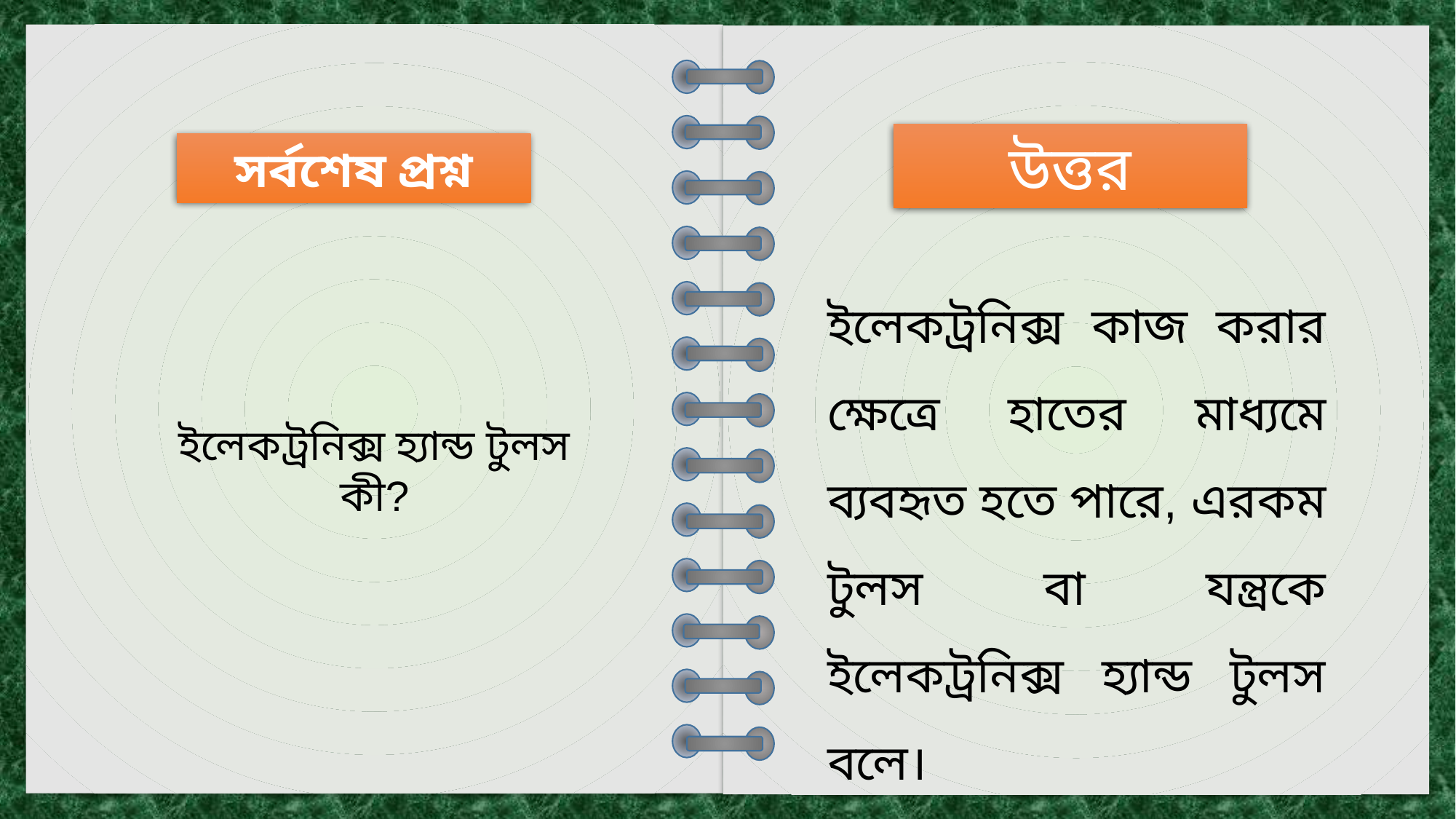

উত্তর

সর্বশেষ প্রশ্ন

ইলেকট্রনিক্স কাজ করার ক্ষেত্রে হাতের মাধ্যমে ব্যবহৃত হতে পারে, এরকম টুলস বা যন্ত্রকে ইলেকট্রনিক্স হ্যান্ড টুলস বলে।

ইলেকট্রনিক্স হ্যান্ড টুলস কী?